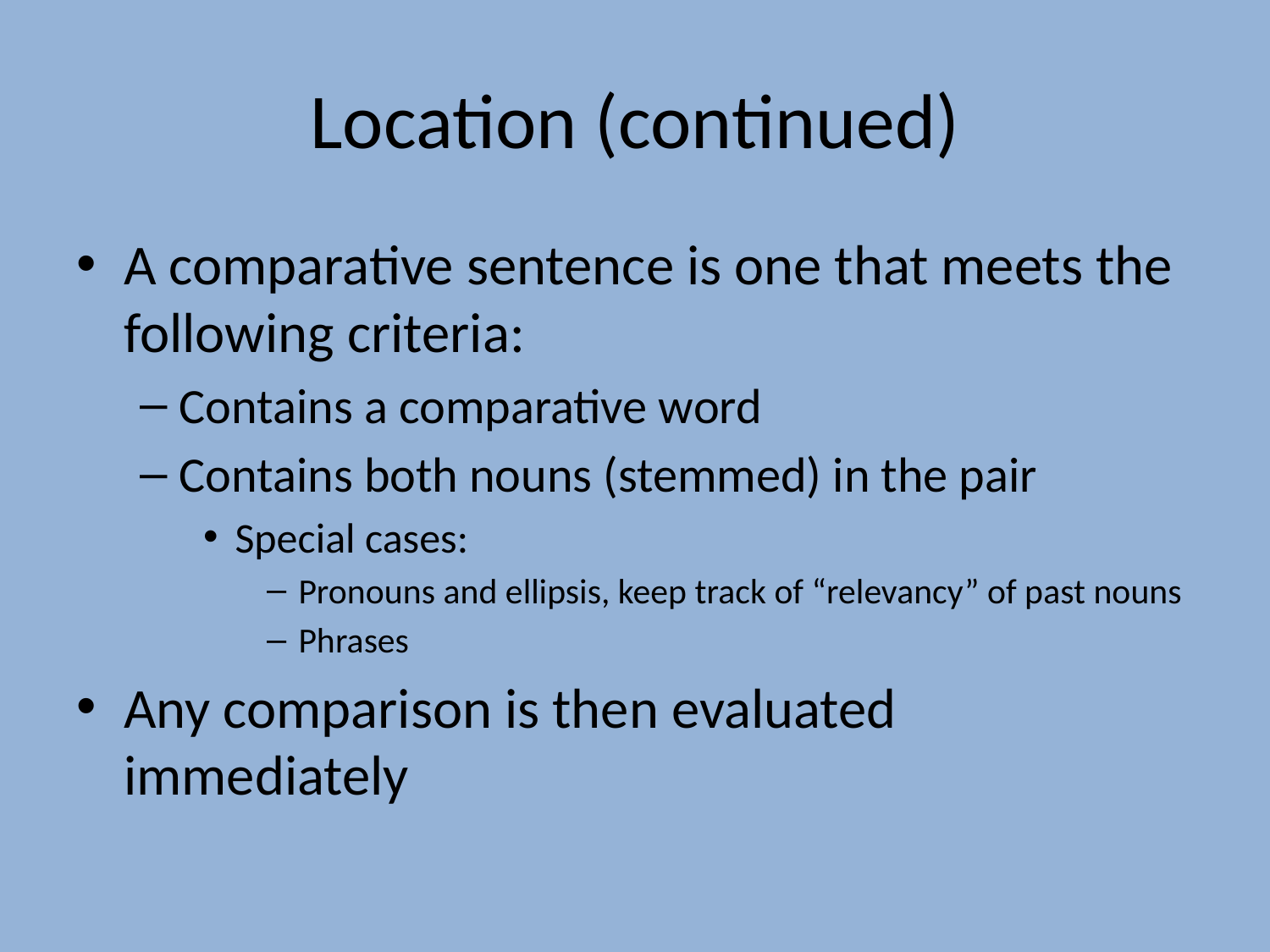

# Location (continued)
A comparative sentence is one that meets the following criteria:
Contains a comparative word
Contains both nouns (stemmed) in the pair
Special cases:
Pronouns and ellipsis, keep track of “relevancy” of past nouns
Phrases
Any comparison is then evaluated immediately